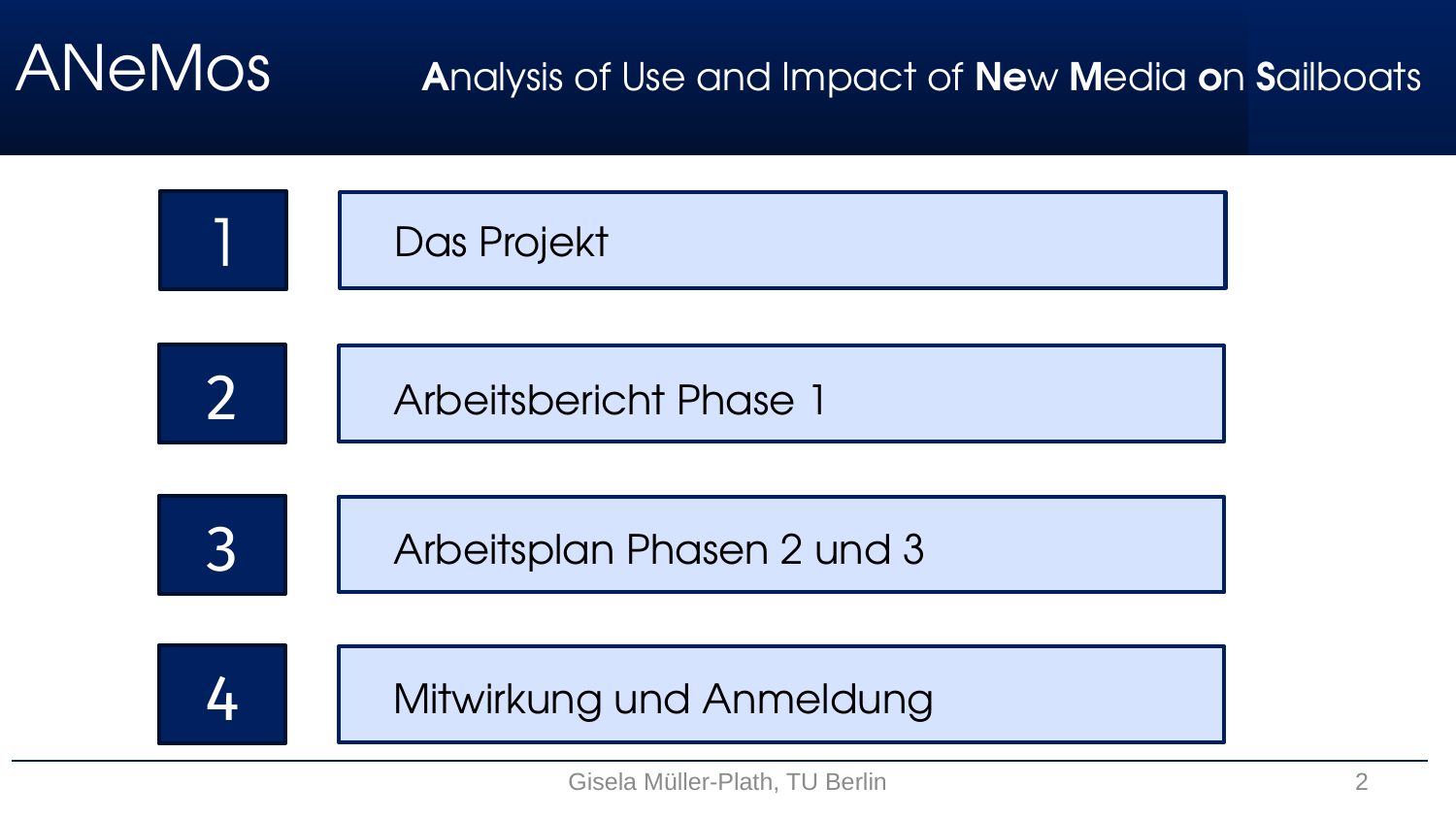

ANeMos	   Analysis of Use and Impact of New Media on Sailboats
1

Das Projekt
2

Arbeitsbericht Phase 1
3

Arbeitsplan Phasen 2 und 3
4

Mitwirkung und Anmeldung
Gisela Müller-Plath, TU Berlin
2